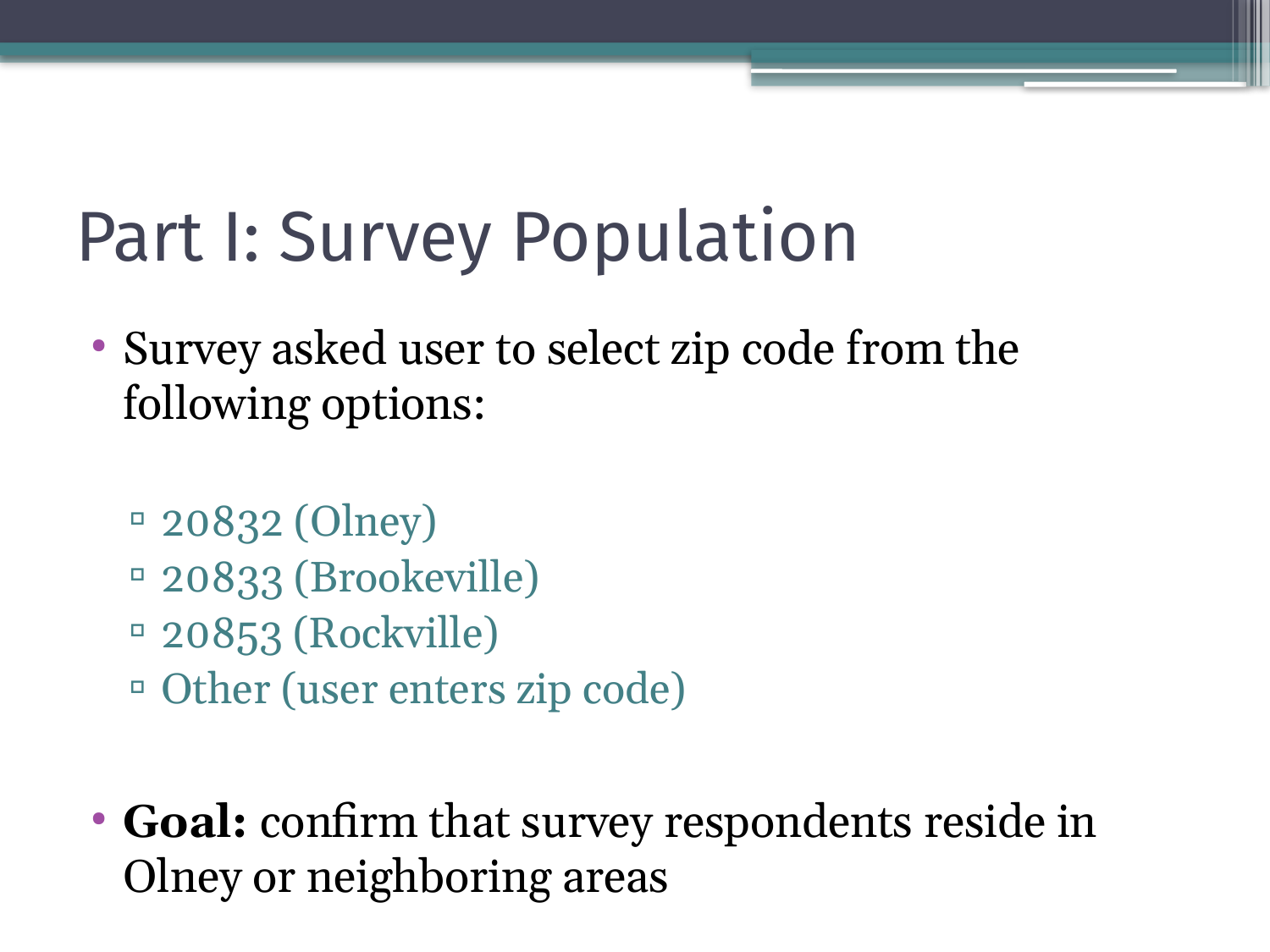

# Part I: Survey Population
Survey asked user to select zip code from the following options:

20832 (Olney)
20833 (Brookeville)
20853 (Rockville)
Other (user enters zip code)

Goal: confirm that survey respondents reside in Olney or neighboring areas